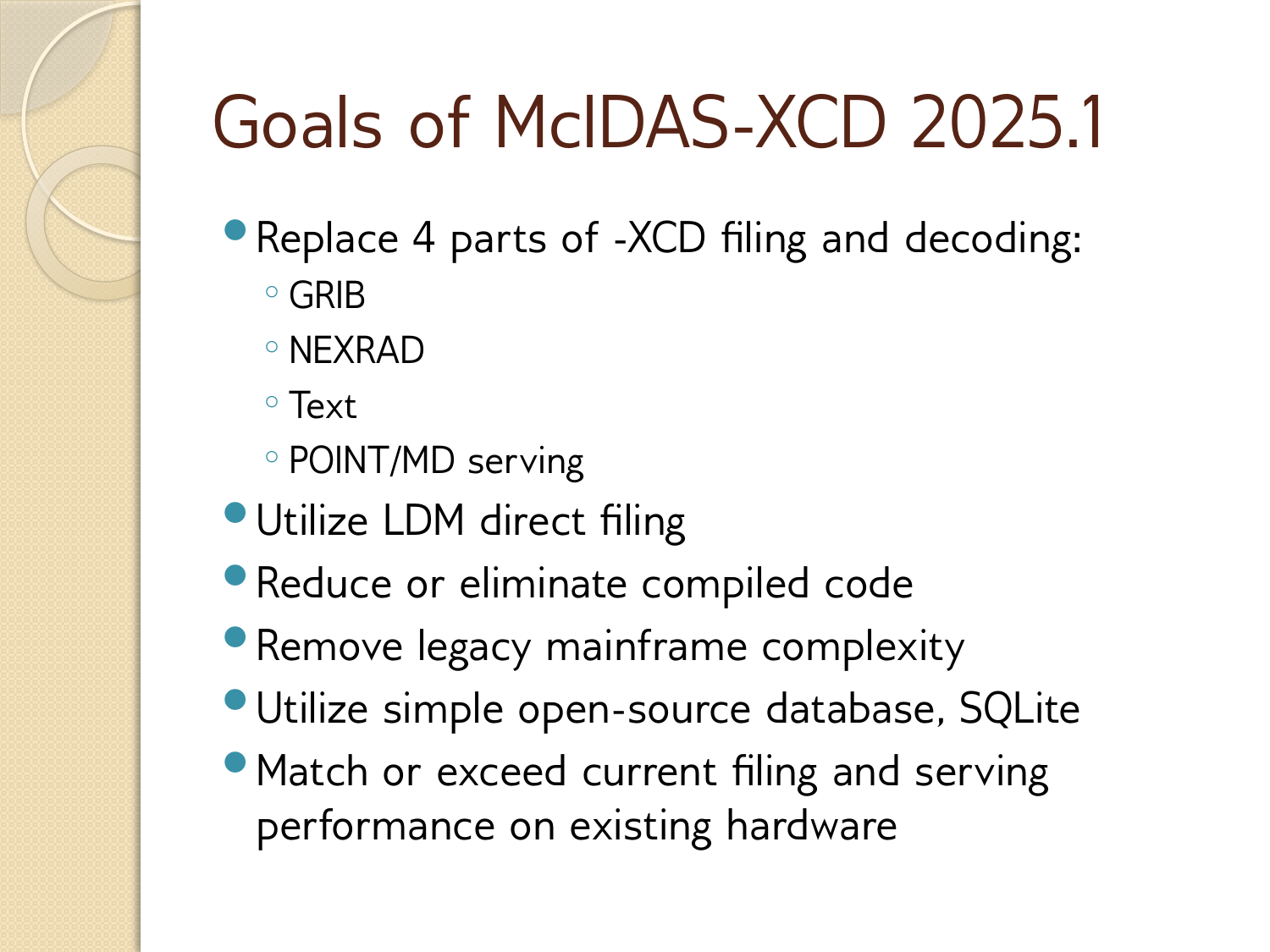

# Goals of McIDAS-XCD 2025.1
Replace 4 parts of -XCD filing and decoding:
GRIB
NEXRAD
Text
POINT/MD serving
Utilize LDM direct filing
Reduce or eliminate compiled code
Remove legacy mainframe complexity
Utilize simple open-source database, SQLite
Match or exceed current filing and serving performance on existing hardware